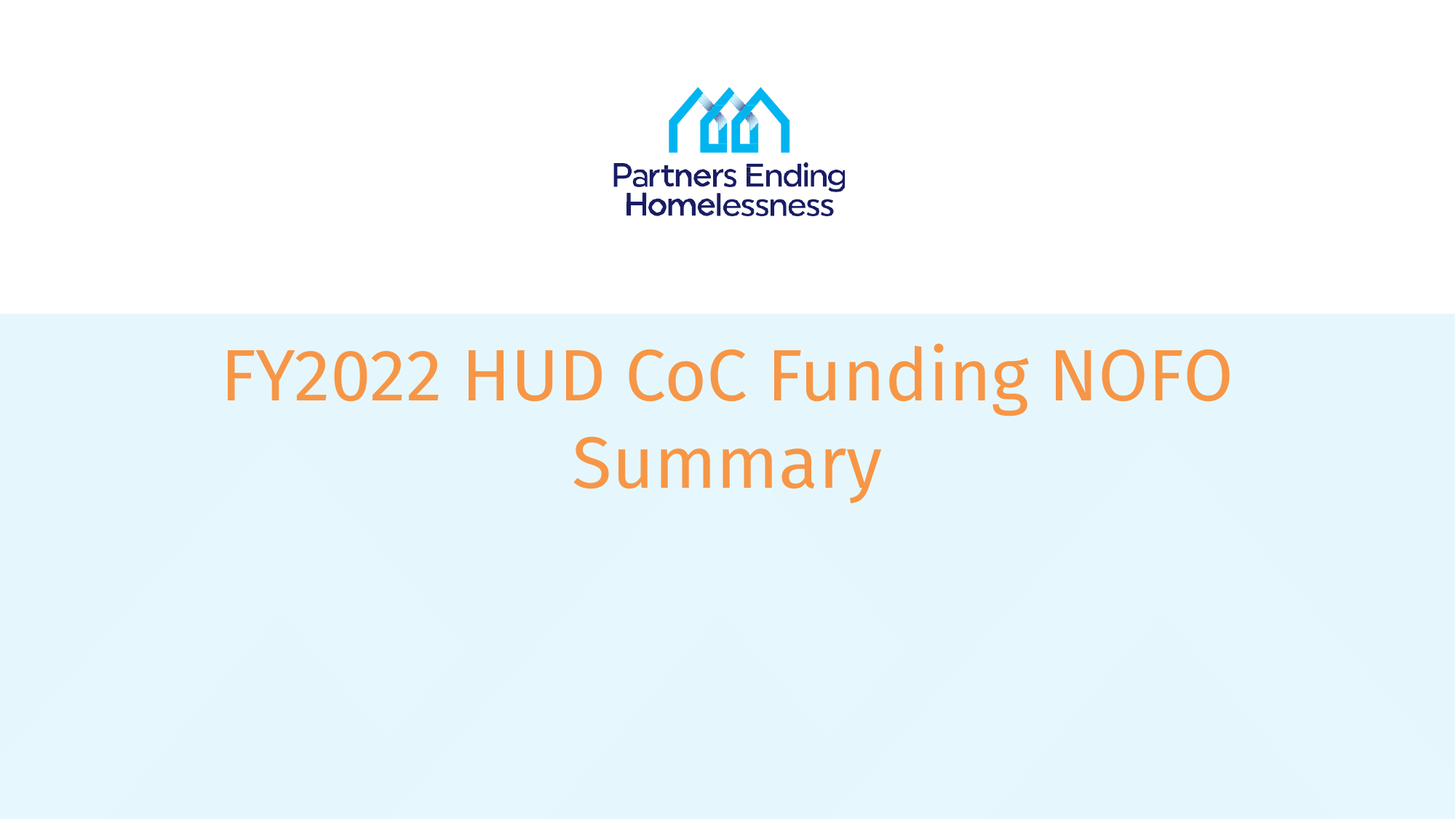

# FY2022 HUD CoC Funding NOFO Summary